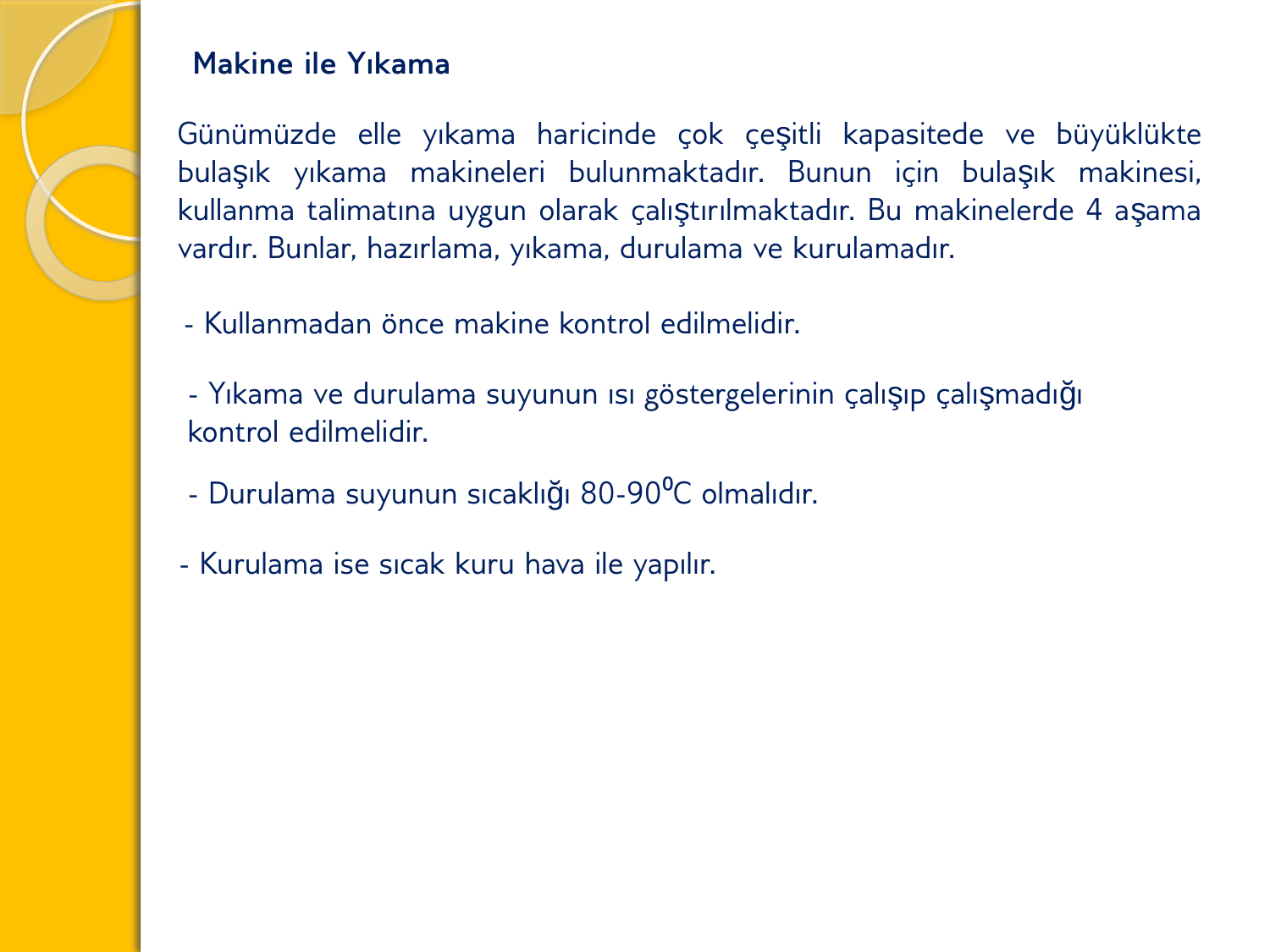

Makine ile Yıkama
Günümüzde elle yıkama haricinde çok çeşitli kapasitede ve büyüklükte bulaşık yıkama makineleri bulunmaktadır. Bunun için bulaşık makinesi, kullanma talimatına uygun olarak çalıştırılmaktadır. Bu makinelerde 4 aşama vardır. Bunlar, hazırlama, yıkama, durulama ve kurulamadır.
- Kullanmadan önce makine kontrol edilmelidir.
- Yıkama ve durulama suyunun ısı göstergelerinin çalışıp çalışmadığı kontrol edilmelidir.
- Durulama suyunun sıcaklığı 80-90⁰C olmalıdır.
- Kurulama ise sıcak kuru hava ile yapılır.